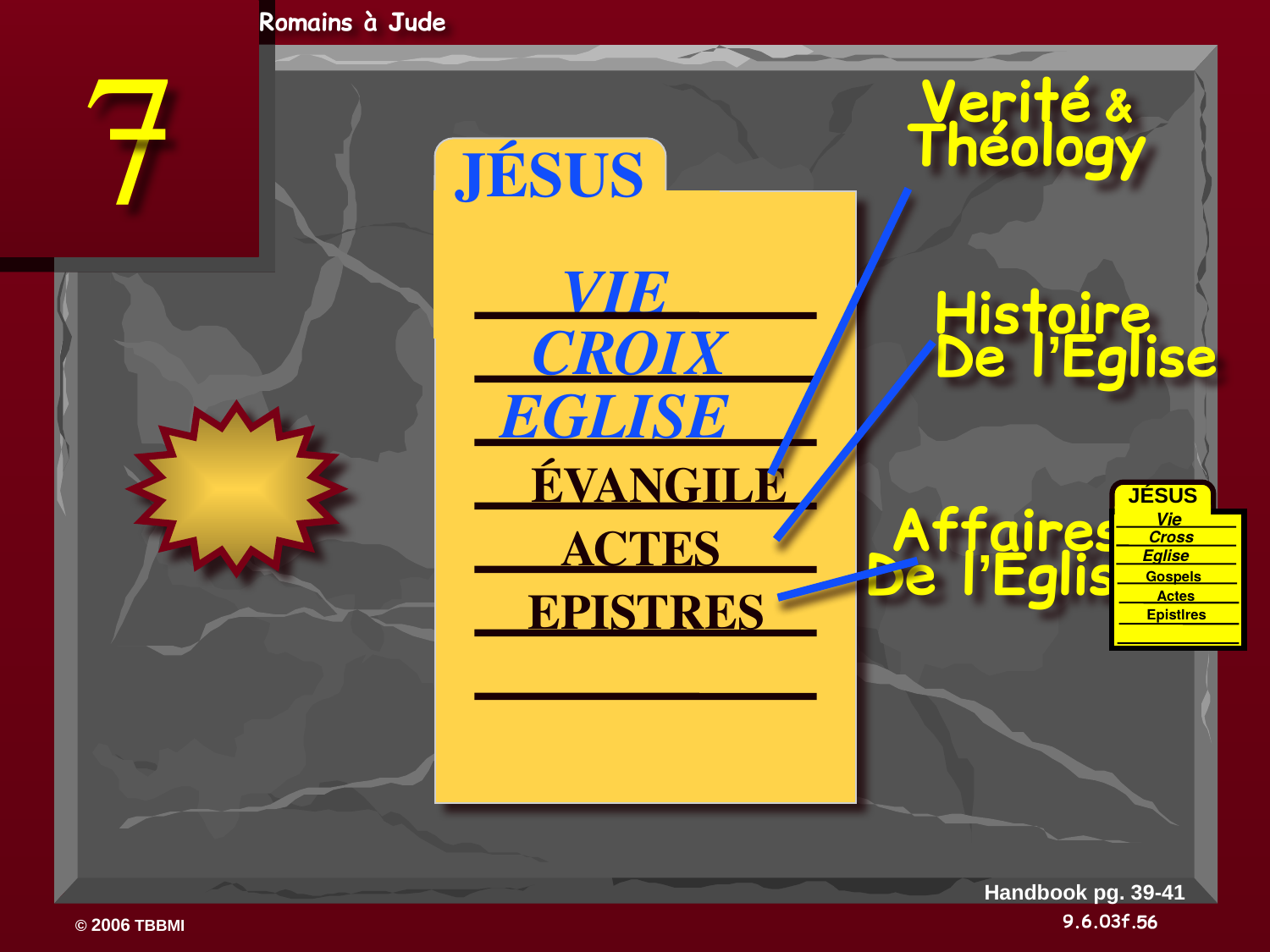

Romains à Jude
7

Verité &
Théology

   JÉSUS

VIE
Histoire
De l’Eglise

CROIX

EGLISE

ÉVANGILE
JÉSUS

Vie

Affaires
De l’Eglise

ACTES

Cross

Eglise

Gospels

EPISTRES
Actes

Epistlres

Handbook pg. 39-41
56